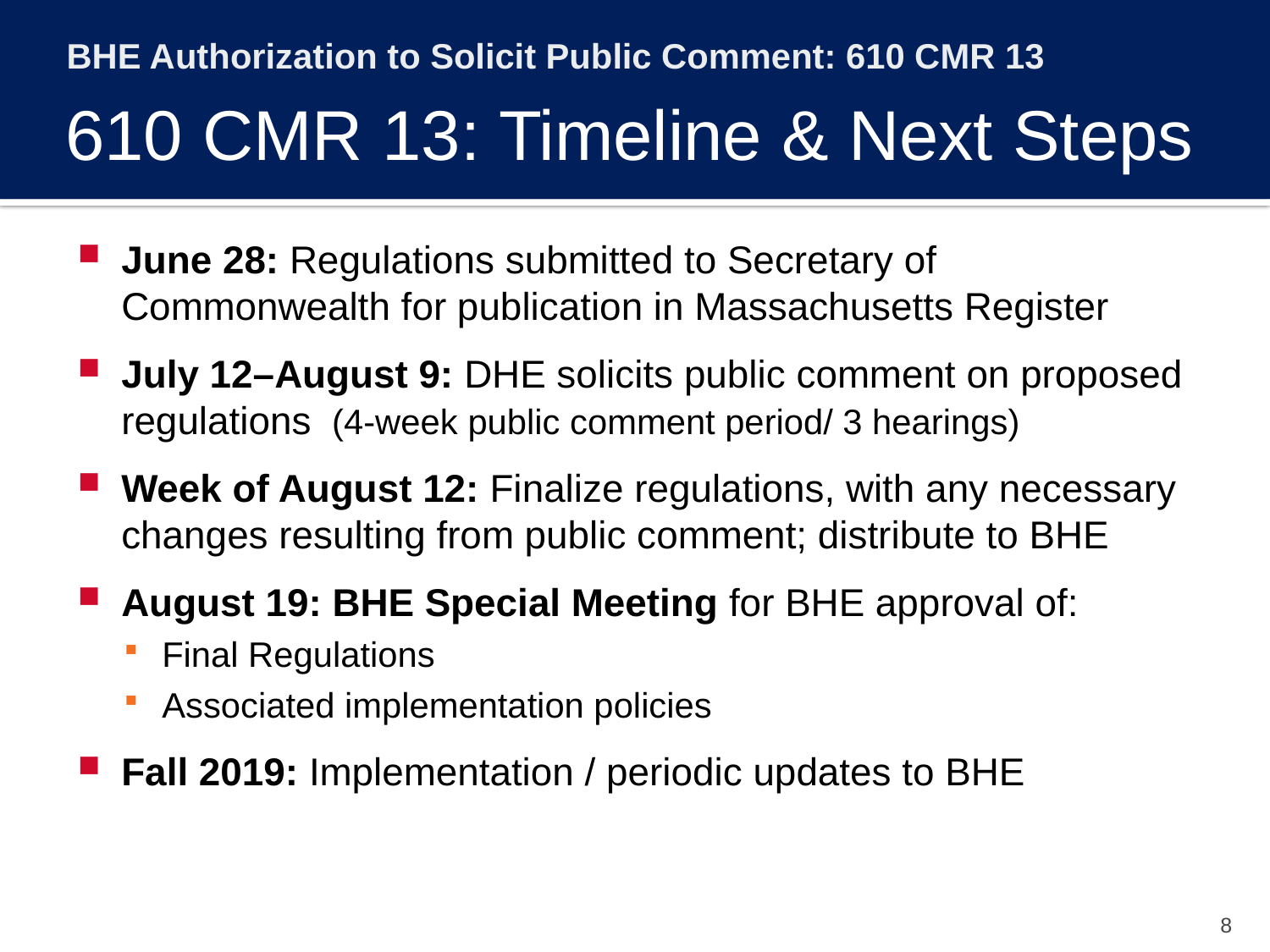

BHE Authorization to Solicit Public Comment: 610 CMR 13
# 610 CMR 13: Timeline & Next Steps
June 28: Regulations submitted to Secretary of Commonwealth for publication in Massachusetts Register
July 12–August 9: DHE solicits public comment on proposed regulations  (4-week public comment period/ 3 hearings)
Week of August 12: Finalize regulations, with any necessary changes resulting from public comment; distribute to BHE
August 19: BHE Special Meeting for BHE approval of:
Final Regulations
Associated implementation policies
Fall 2019: Implementation / periodic updates to BHE